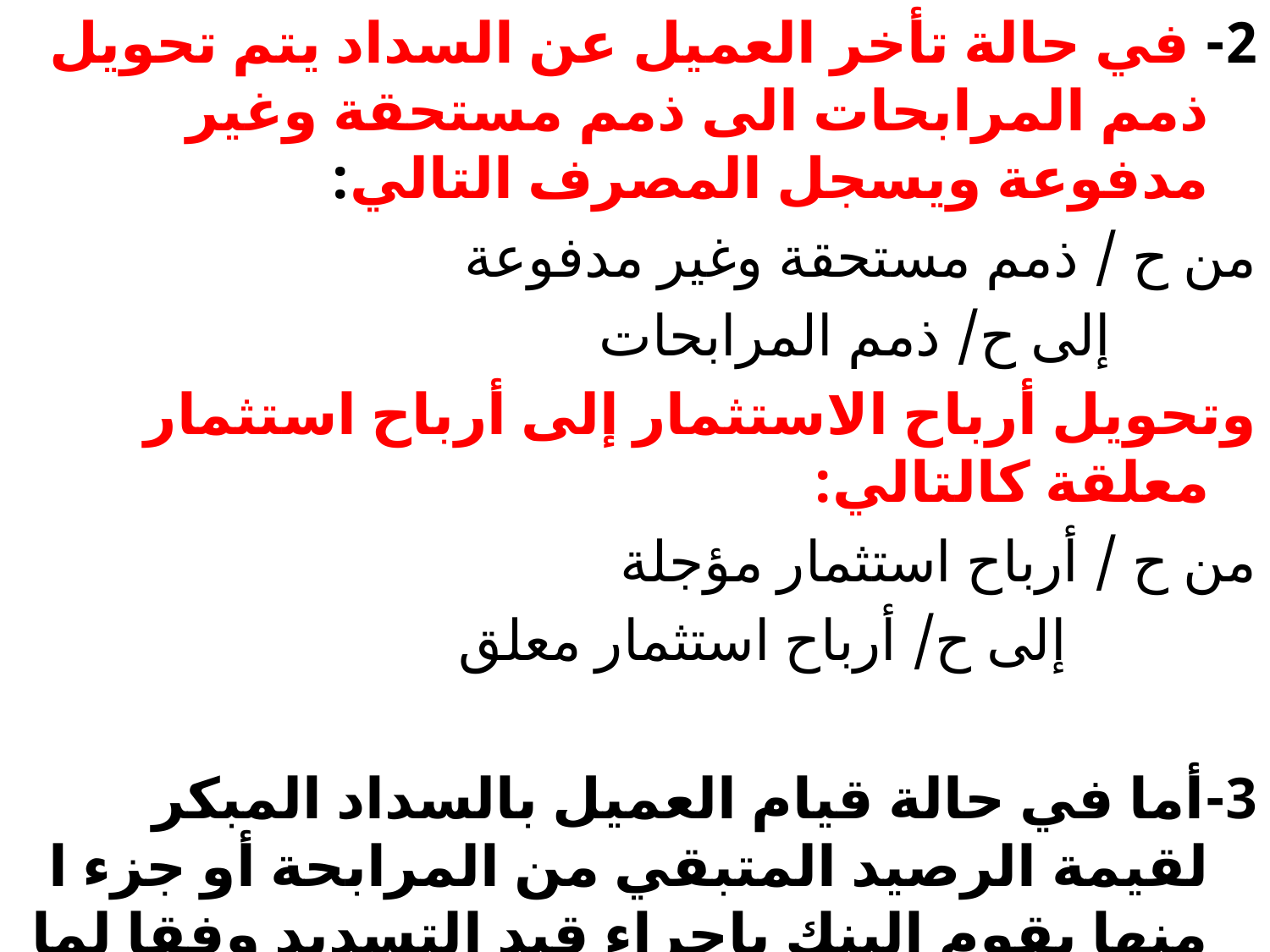

2- في حالة تأخر العميل عن السداد يتم تحويل ذمم المرابحات الى ذمم مستحقة وغير مدفوعة ويسجل المصرف التالي:
من ح / ذمم مستحقة وغير مدفوعة
          إلى ح/ ذمم المرابحات
وتحويل أرباح الاستثمار إلى أرباح استثمار معلقة كالتالي:
من ح / أرباح استثمار مؤجلة
             إلى ح/ أرباح استثمار معلق

3-أما في حالة قيام العميل بالسداد المبكر لقيمة الرصيد المتبقي من المرابحة أو جزء ا منها يقوم البنك بإجراء قيد التسديد وفقا لما تم ذكره سابقا